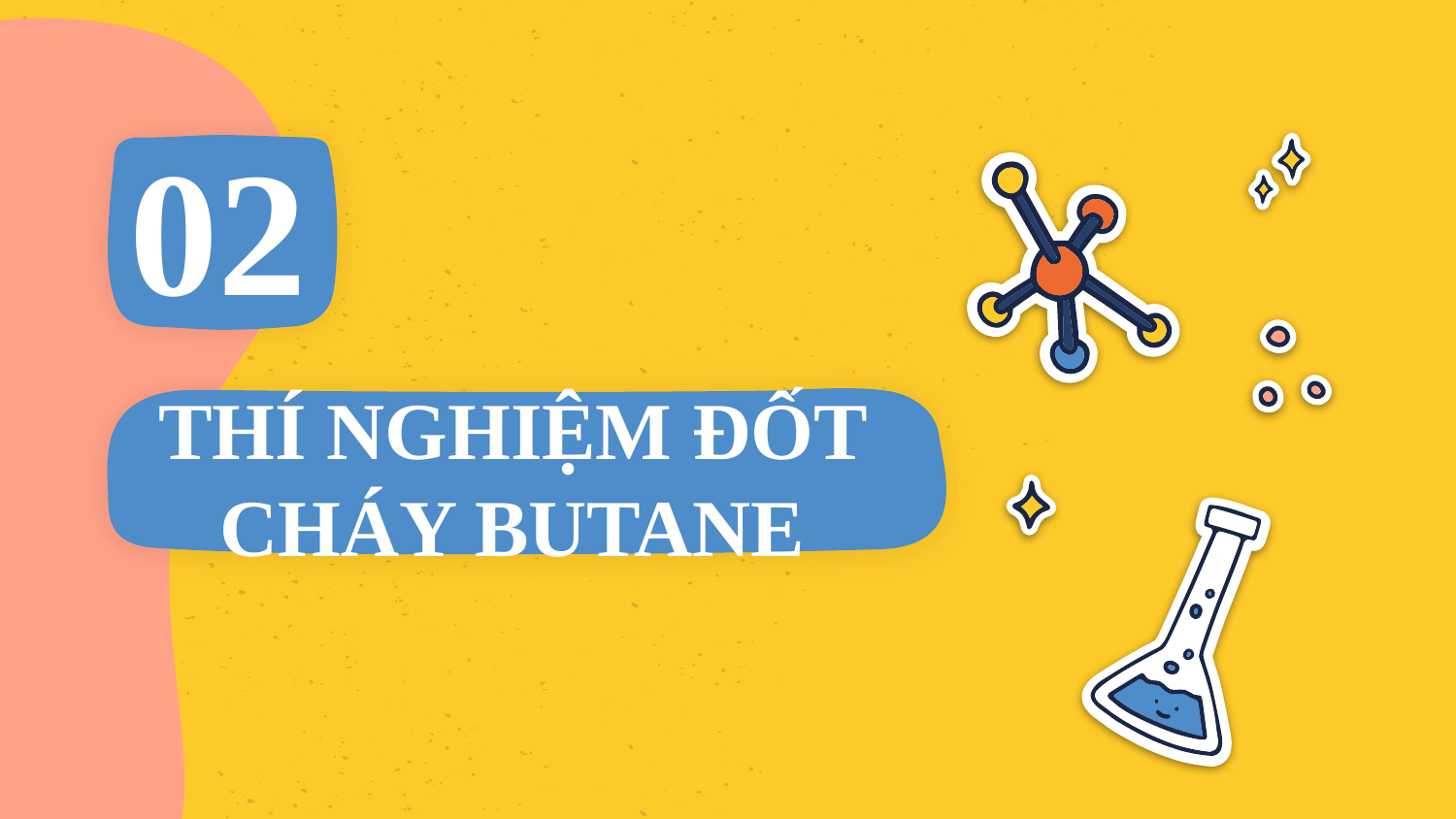

02

# THÍ NGHIỆM ĐỐT CHÁY BUTANE